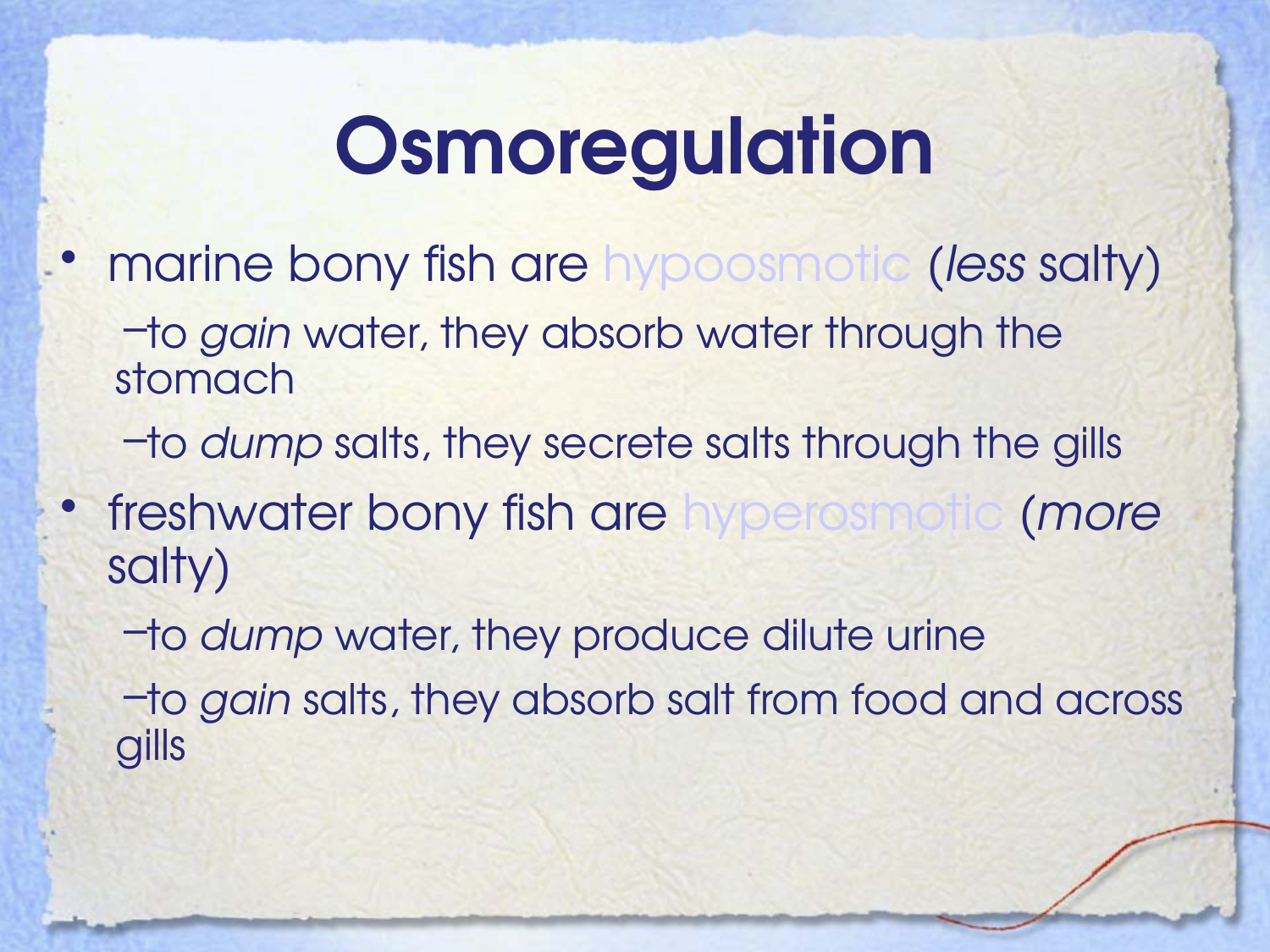

# Osmoregulation
marine bony fish are hypoosmotic (less salty)
to gain water, they absorb water through the stomach
to dump salts, they secrete salts through the gills
freshwater bony fish are hyperosmotic (more salty)
to dump water, they produce dilute urine
to gain salts, they absorb salt from food and across gills